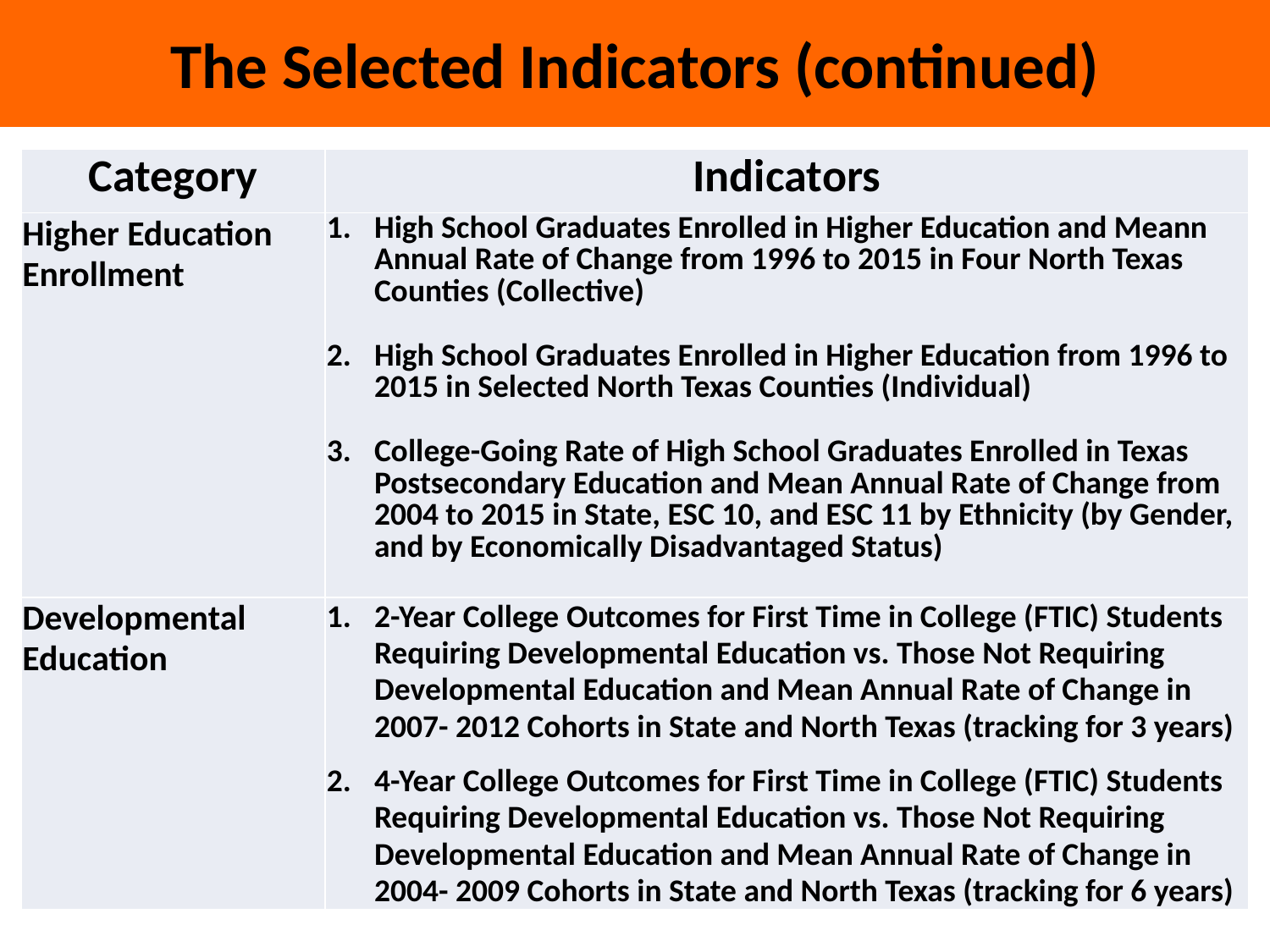

The Selected Indicators (continued)
| Category | Indicators |
| --- | --- |
| Higher Education Enrollment | High School Graduates Enrolled in Higher Education and Meann Annual Rate of Change from 1996 to 2015 in Four North Texas Counties (Collective) High School Graduates Enrolled in Higher Education from 1996 to 2015 in Selected North Texas Counties (Individual) College-Going Rate of High School Graduates Enrolled in Texas Postsecondary Education and Mean Annual Rate of Change from 2004 to 2015 in State, ESC 10, and ESC 11 by Ethnicity (by Gender, and by Economically Disadvantaged Status) |
| Developmental Education | 2-Year College Outcomes for First Time in College (FTIC) Students Requiring Developmental Education vs. Those Not Requiring Developmental Education and Mean Annual Rate of Change in 2007- 2012 Cohorts in State and North Texas (tracking for 3 years) 4-Year College Outcomes for First Time in College (FTIC) Students Requiring Developmental Education vs. Those Not Requiring Developmental Education and Mean Annual Rate of Change in 2004- 2009 Cohorts in State and North Texas (tracking for 6 years) |